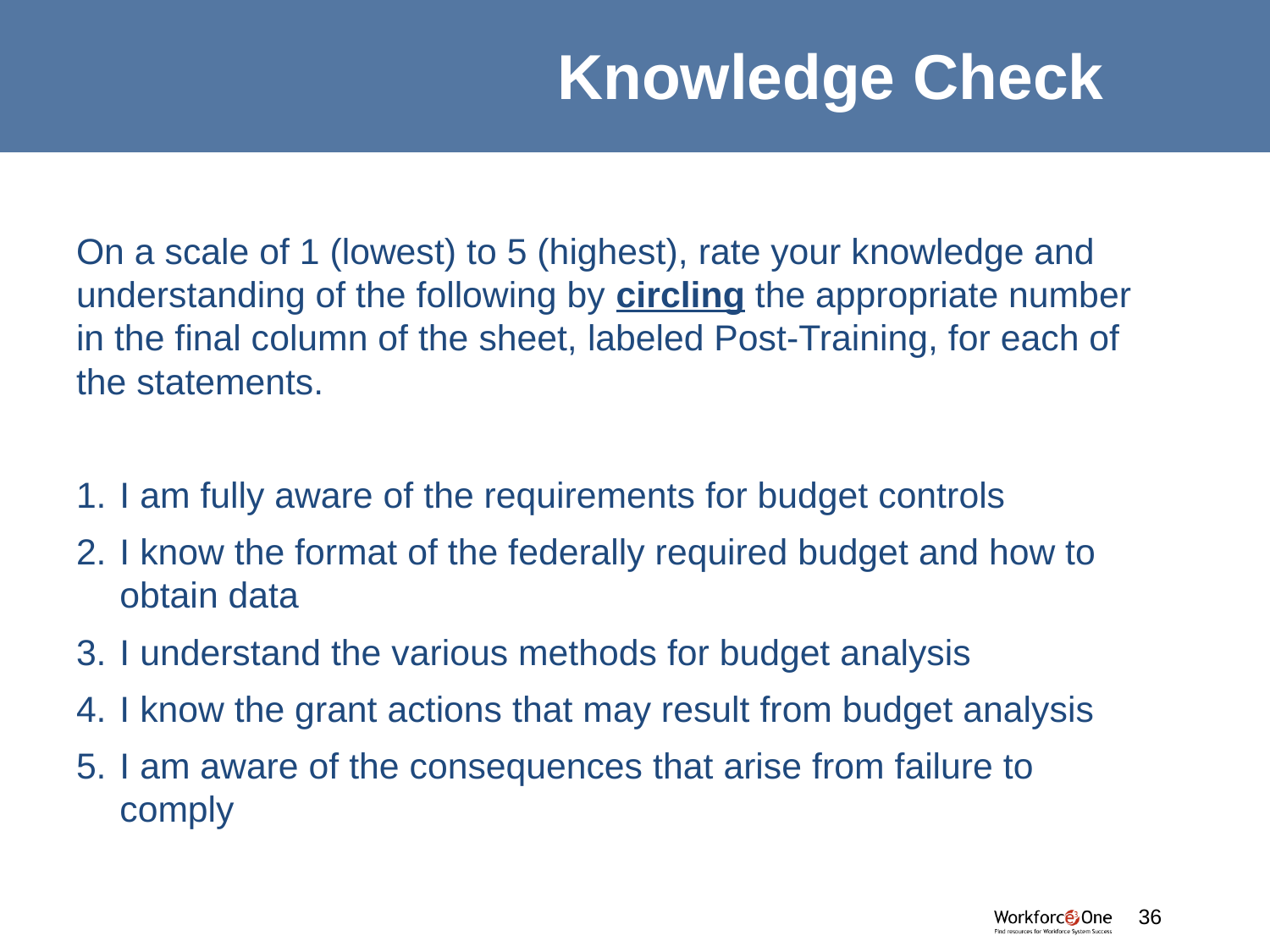

# Knowledge Check
On a scale of 1 (lowest) to 5 (highest), rate your knowledge and understanding of the following by circling the appropriate number in the final column of the sheet, labeled Post-Training, for each of the statements.

I am fully aware of the requirements for budget controls
I know the format of the federally required budget and how to obtain data
I understand the various methods for budget analysis
I know the grant actions that may result from budget analysis
I am aware of the consequences that arise from failure to comply
#
36